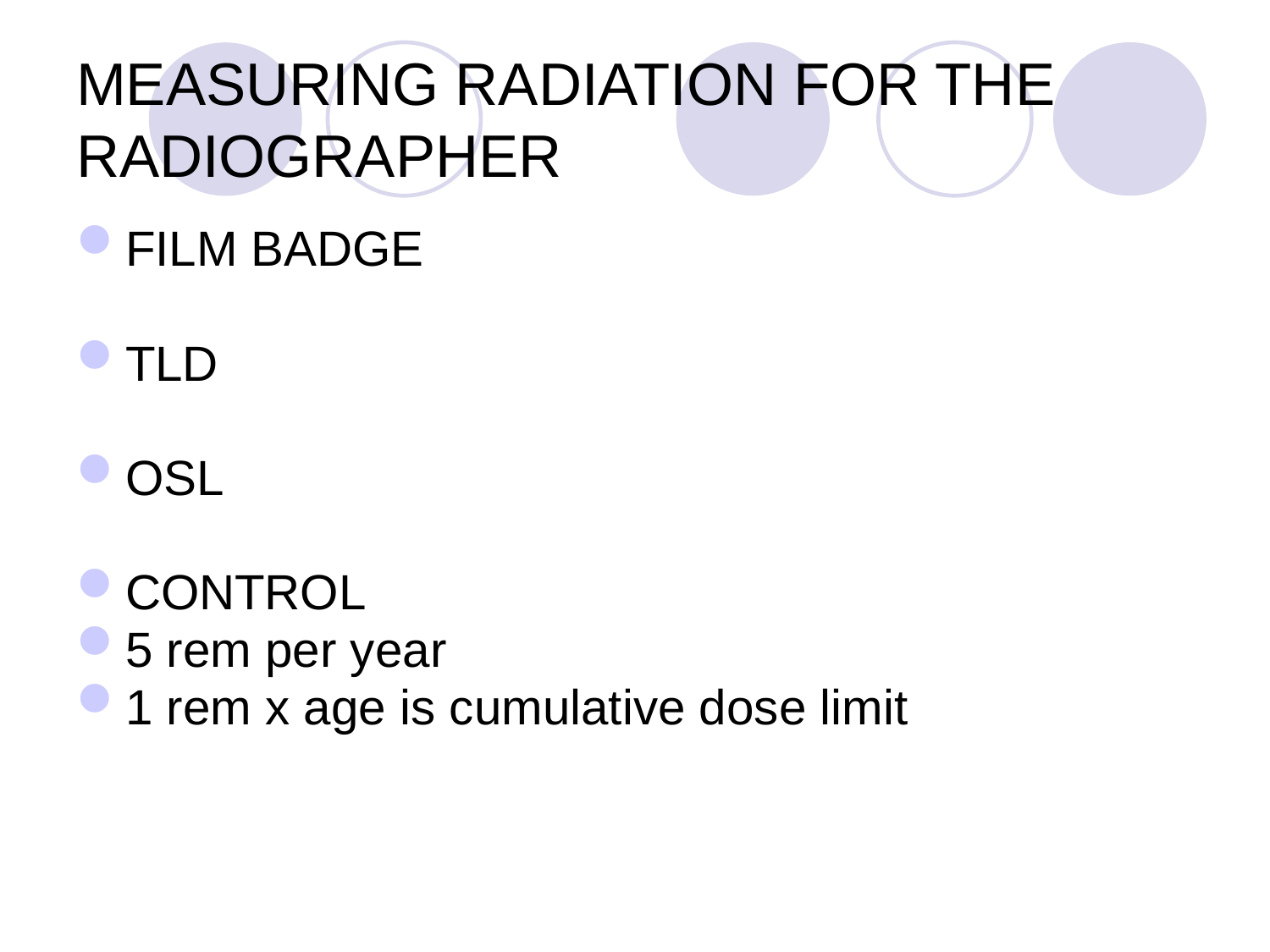

# MEASURING RADIATION FOR THE RADIOGRAPHER
FILM BADGE

TLD

OSL

CONTROL
5 rem per year
1 rem x age is cumulative dose limit